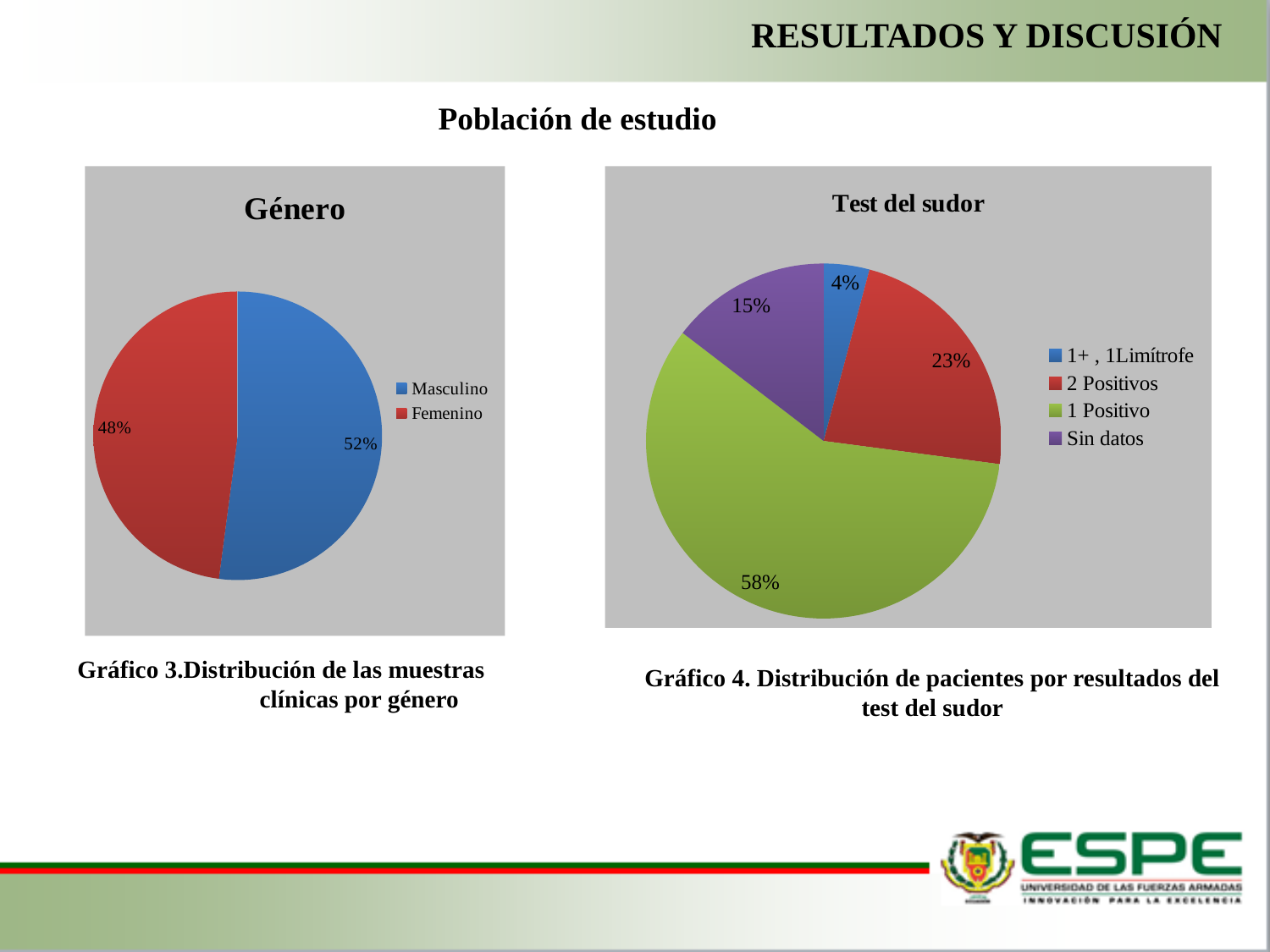

RESULTADOS Y DISCUSIÓN
Población de estudio

### Chart: Género

| Category |  |
|---|---|
| Masculino | 25.0 |
| Femenino | 23.0 |

### Chart: Test del sudor

| Category |  |
|---|---|
| 1+ , 1Limítrofe | 2.0 |
| 2 Positivos | 11.0 |
| 1 Positivo | 28.0 |
| Sin datos | 7.0 |
Gráfico 3.Distribución de las muestras
	         clínicas por género
Gráfico 4. Distribución de pacientes por resultados del test del sudor